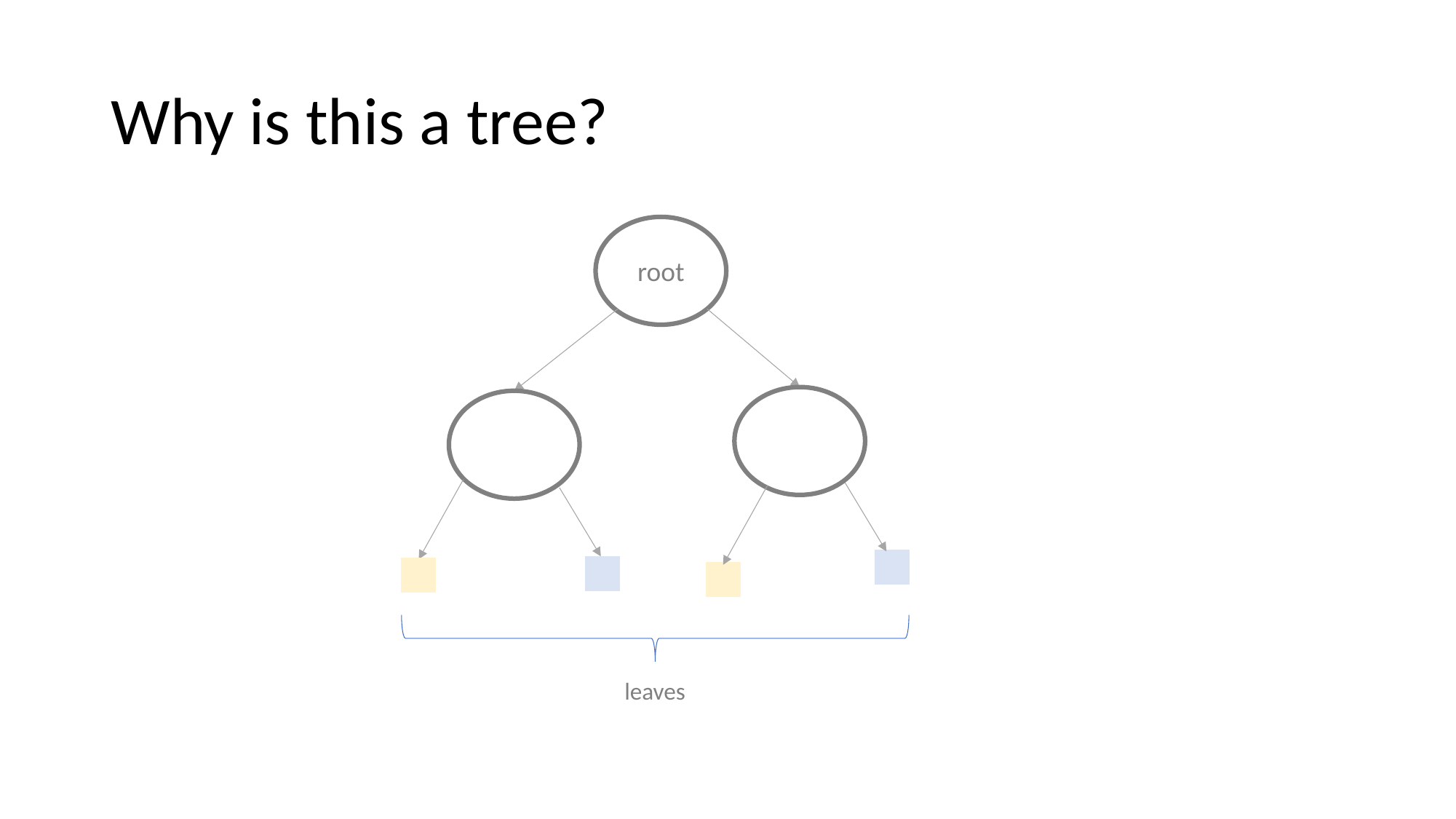

# Why is this a tree?
root

leaves